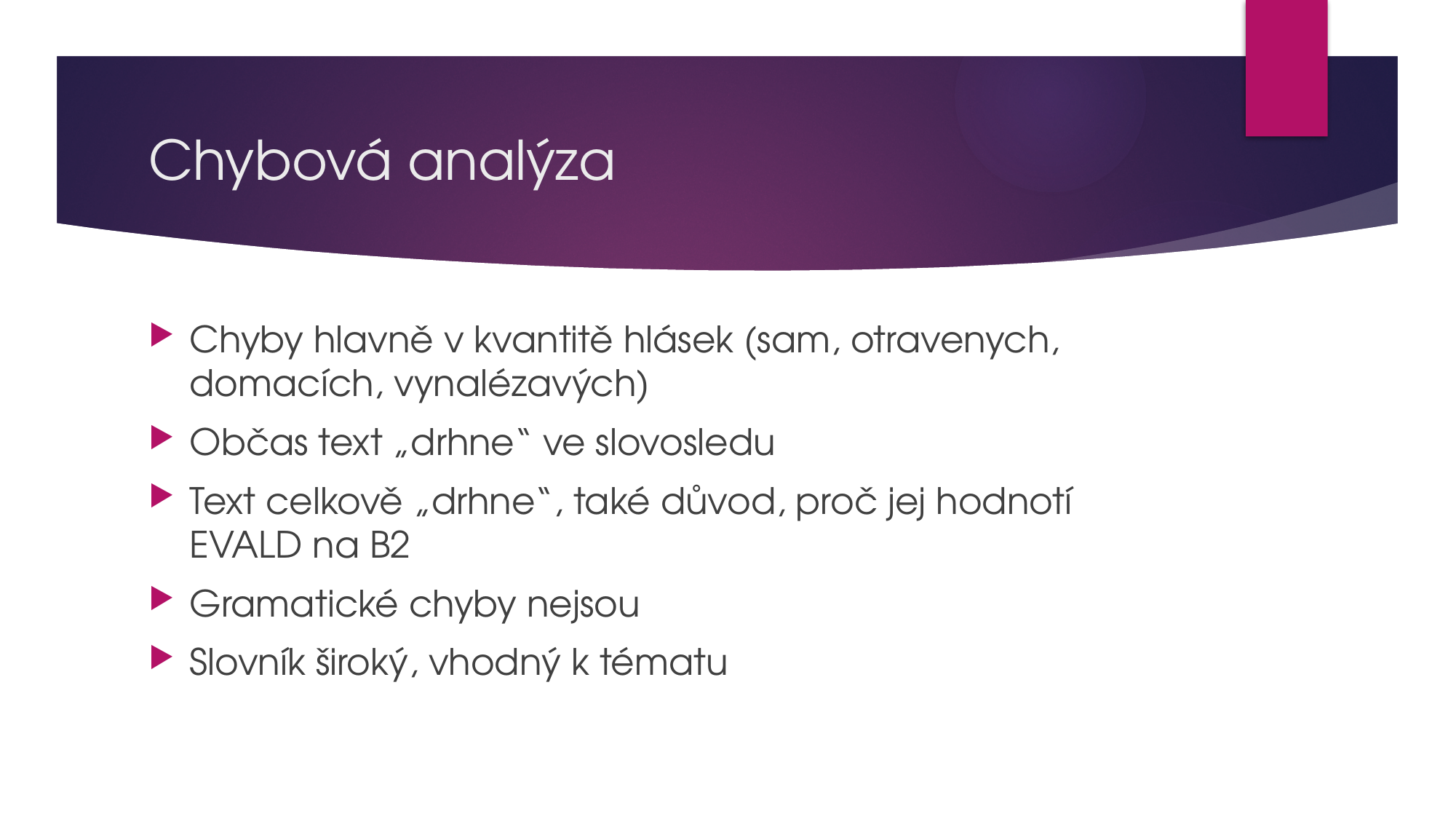

# Chybová analýza
Chyby hlavně v kvantitě hlásek (sam, otravenych, domacích, vynalézavých)
Občas text „drhne“ ve slovosledu
Text celkově „drhne“, také důvod, proč jej hodnotí EVALD na B2
Gramatické chyby nejsou
Slovník široký, vhodný k tématu